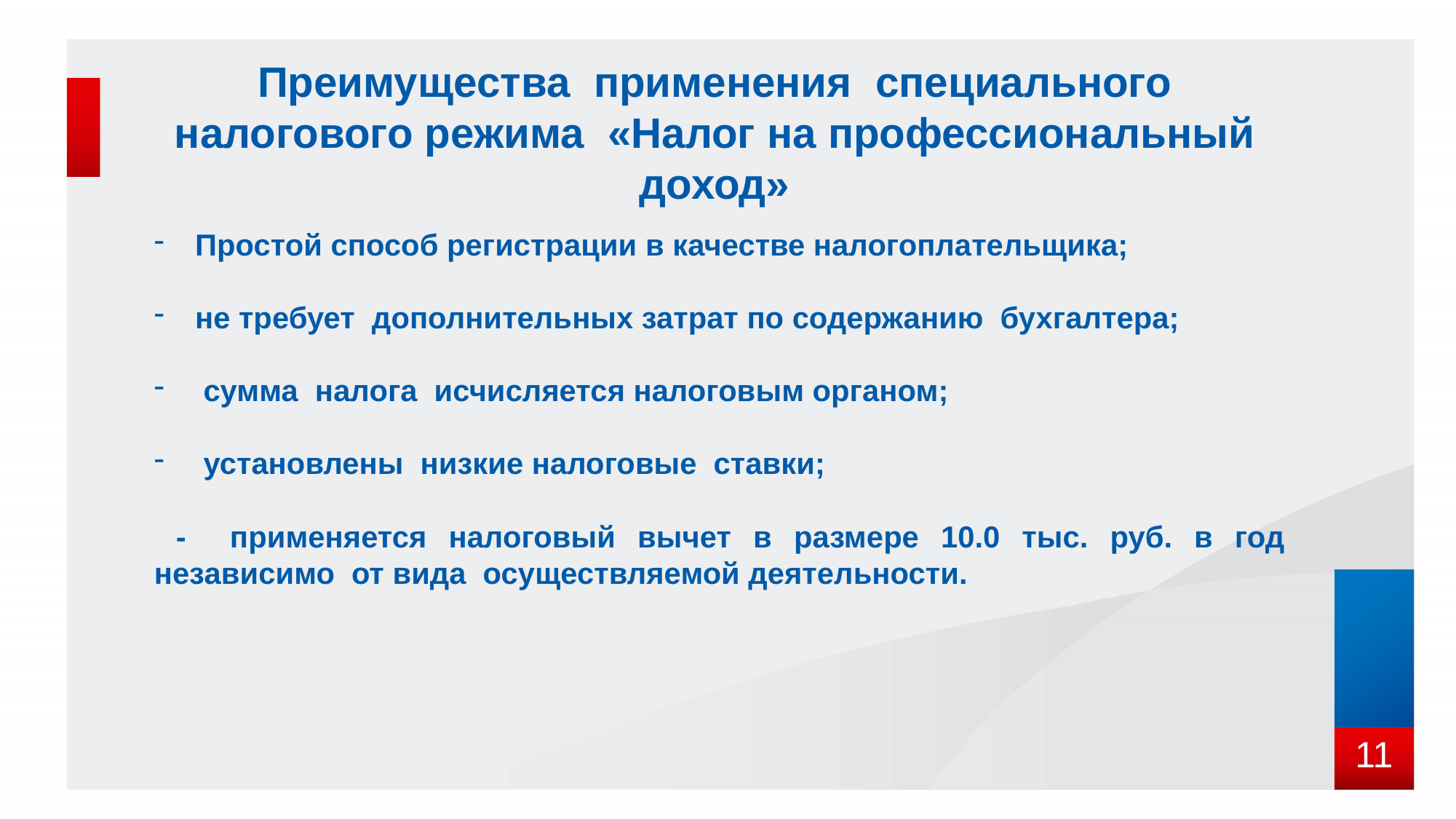

# Преимущества  применения  специального налогового режима  «Налог на профессиональный доход»
Простой способ регистрации в качестве налогоплательщика;

не требует  дополнительных затрат по содержанию  бухгалтера;

 сумма  налога  исчисляется налоговым органом;

 установлены  низкие налоговые  ставки;

 -  применяется налоговый вычет в размере 10.0 тыс. руб. в год независимо  от вида  осуществляемой деятельности.

11